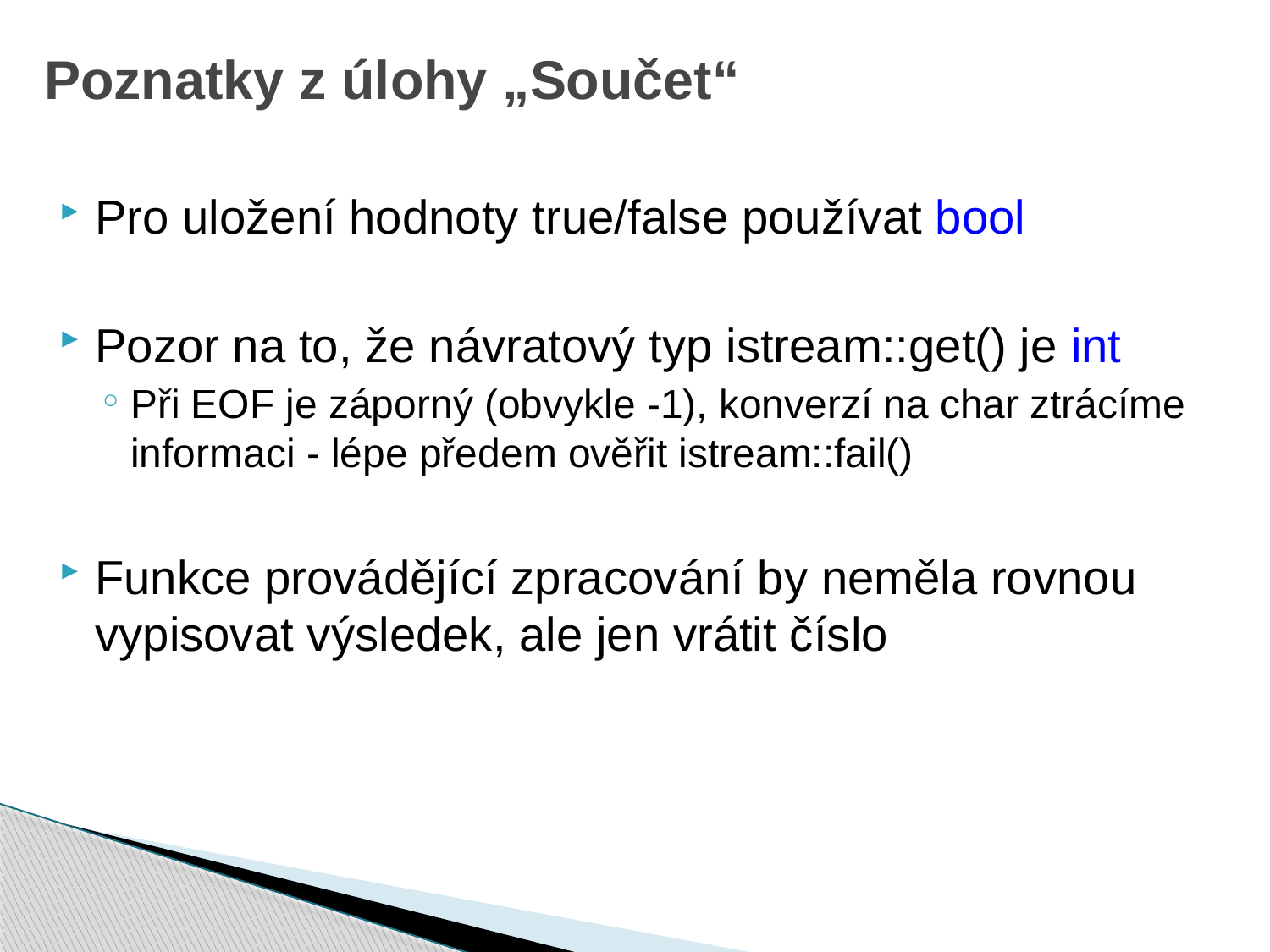

# Poznatky z úlohy „Součet“

Pro uložení hodnoty true/false používat bool

Pozor na to, že návratový typ istream::get() je int
Při EOF je záporný (obvykle -1), konverzí na char ztrácíme informaci - lépe předem ověřit istream::fail()

Funkce provádějící zpracování by neměla rovnou vypisovat výsledek, ale jen vrátit číslo